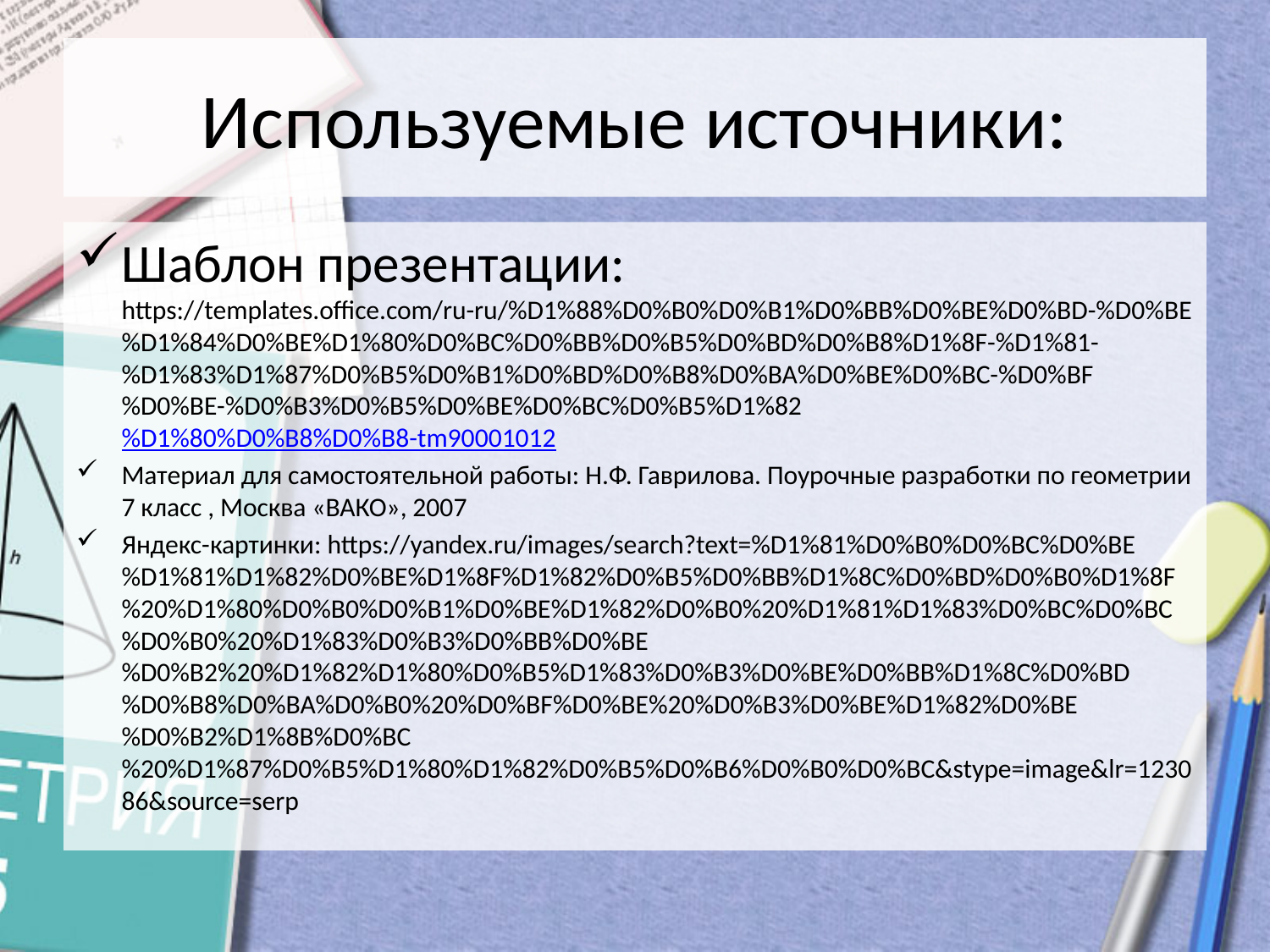

# Используемые источники:
Шаблон презентации: https://templates.office.com/ru-ru/%D1%88%D0%B0%D0%B1%D0%BB%D0%BE%D0%BD-%D0%BE%D1%84%D0%BE%D1%80%D0%BC%D0%BB%D0%B5%D0%BD%D0%B8%D1%8F-%D1%81-%D1%83%D1%87%D0%B5%D0%B1%D0%BD%D0%B8%D0%BA%D0%BE%D0%BC-%D0%BF%D0%BE-%D0%B3%D0%B5%D0%BE%D0%BC%D0%B5%D1%82%D1%80%D0%B8%D0%B8-tm90001012
Материал для самостоятельной работы: Н.Ф. Гаврилова. Поурочные разработки по геометрии 7 класс , Москва «ВАКО», 2007
Яндекс-картинки: https://yandex.ru/images/search?text=%D1%81%D0%B0%D0%BC%D0%BE%D1%81%D1%82%D0%BE%D1%8F%D1%82%D0%B5%D0%BB%D1%8C%D0%BD%D0%B0%D1%8F%20%D1%80%D0%B0%D0%B1%D0%BE%D1%82%D0%B0%20%D1%81%D1%83%D0%BC%D0%BC%D0%B0%20%D1%83%D0%B3%D0%BB%D0%BE%D0%B2%20%D1%82%D1%80%D0%B5%D1%83%D0%B3%D0%BE%D0%BB%D1%8C%D0%BD%D0%B8%D0%BA%D0%B0%20%D0%BF%D0%BE%20%D0%B3%D0%BE%D1%82%D0%BE%D0%B2%D1%8B%D0%BC%20%D1%87%D0%B5%D1%80%D1%82%D0%B5%D0%B6%D0%B0%D0%BC&stype=image&lr=123086&source=serp